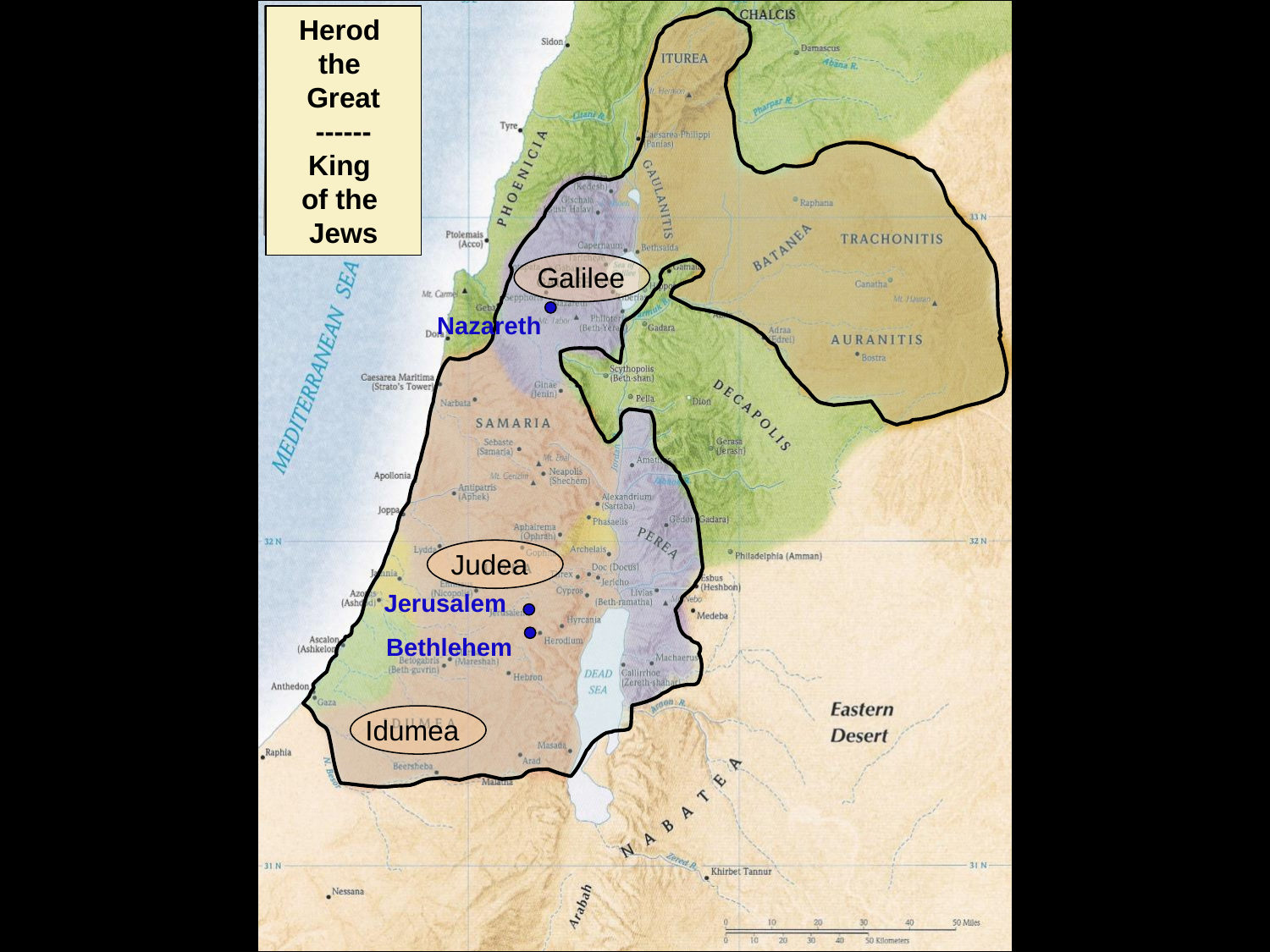

Herod
the
Great
------
King
of the
Jews

#

Galilee

Nazareth

Judea
Jerusalem

Bethlehem

Idumea